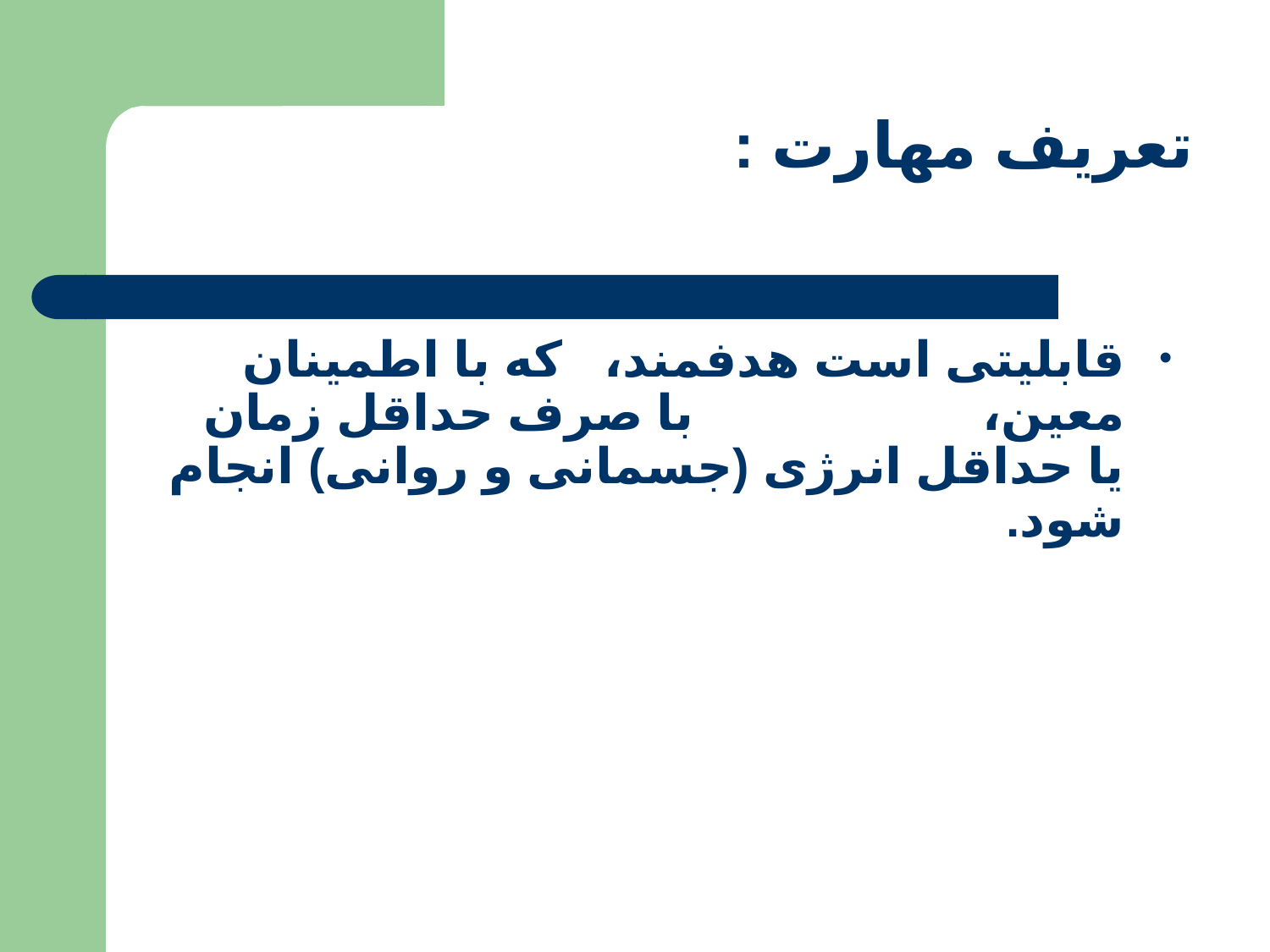

# تعریف مهارت :
قابلیتی است هدفمند،   که با اطمینان معین،                     با صرف حداقل زمان      یا حداقل انرژی (جسمانی و روانی) انجام شود.